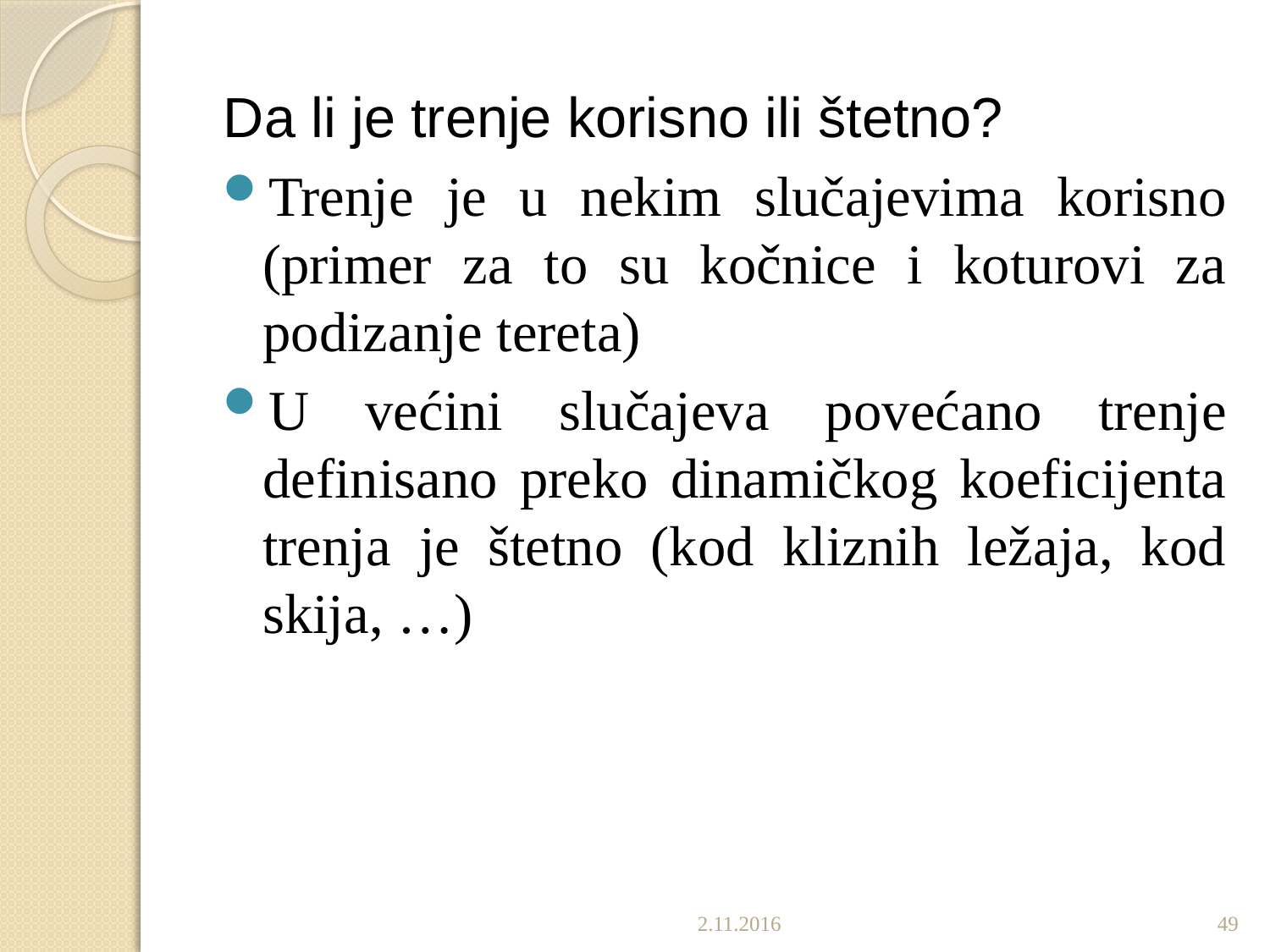

Da li je trenje korisno ili štetno?
Trenje je u nekim slučajevima korisno (primer za to su kočnice i koturovi za podizanje tereta)
U većini slučajeva povećano trenje definisano preko dinamičkog koeficijenta trenja je štetno (kod kliznih ležaja, kod skija, …)
2.11.2016
49